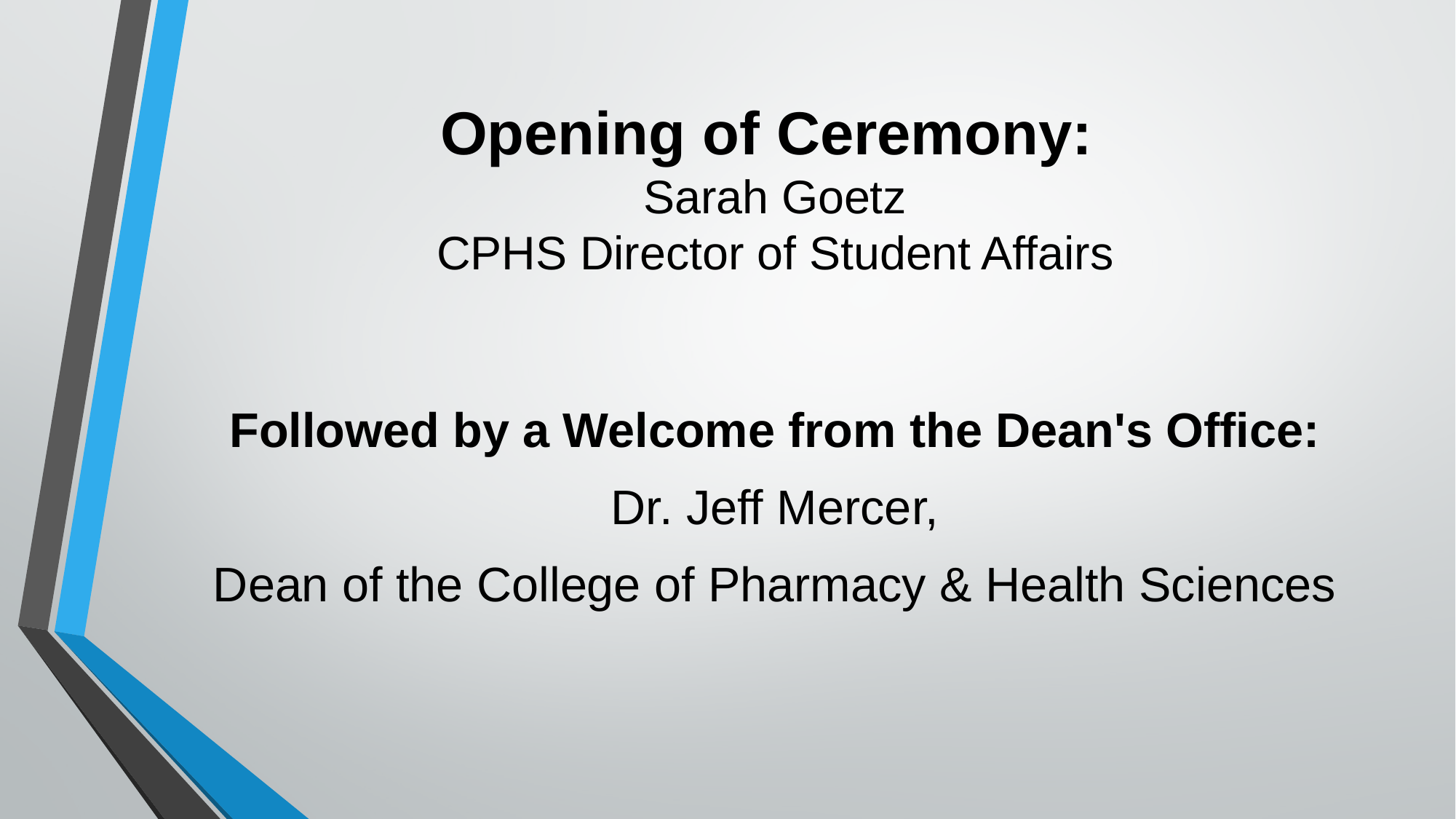

# Opening of Ceremony: Sarah Goetz CPHS Director of Student Affairs
Followed by a Welcome from the Dean's Office:
Dr. Jeff Mercer,
Dean of the College of Pharmacy & Health Sciences